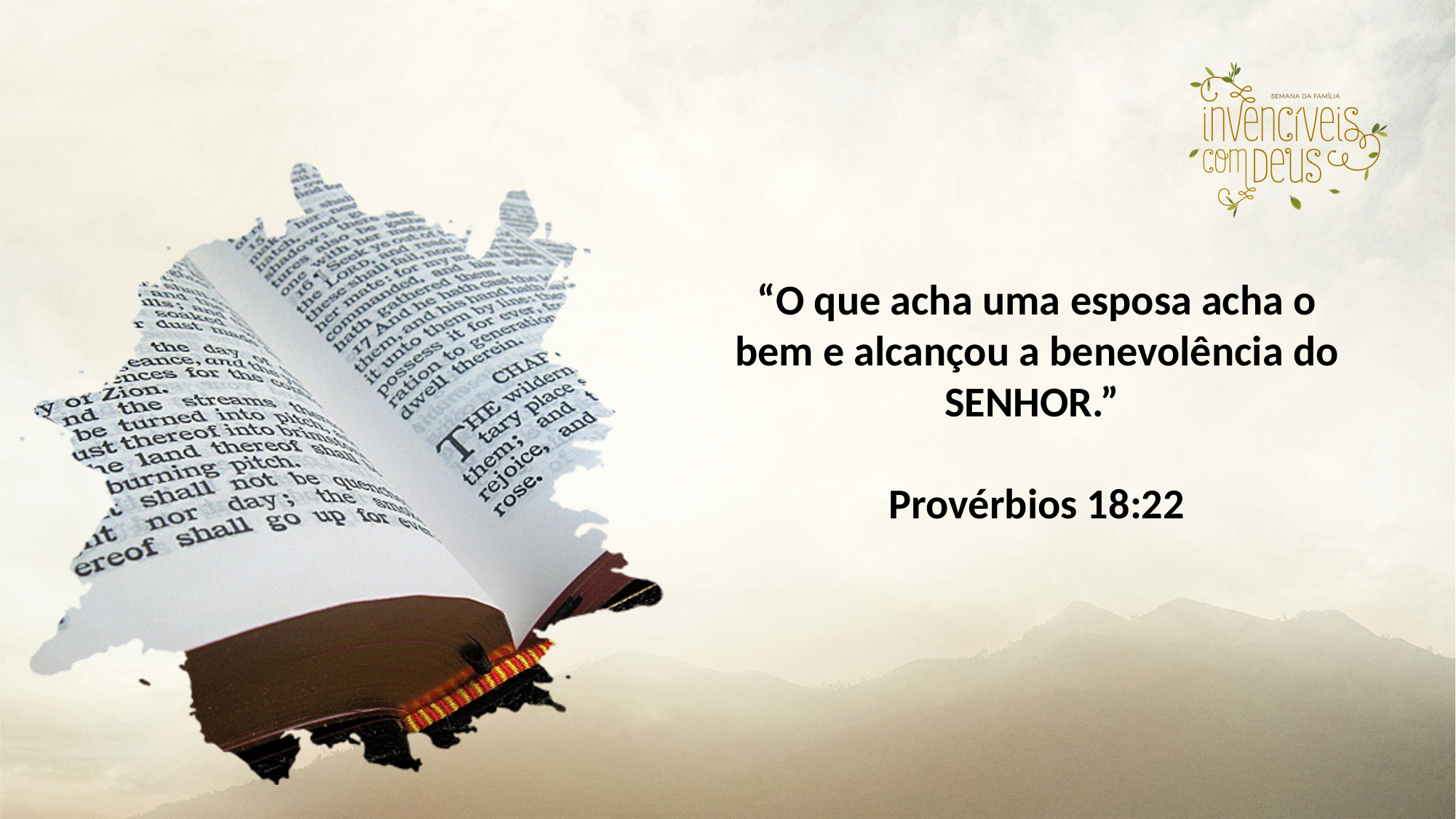

“O que acha uma esposa acha o bem e alcançou a benevolência do SENHOR.”

Provérbios 18:22